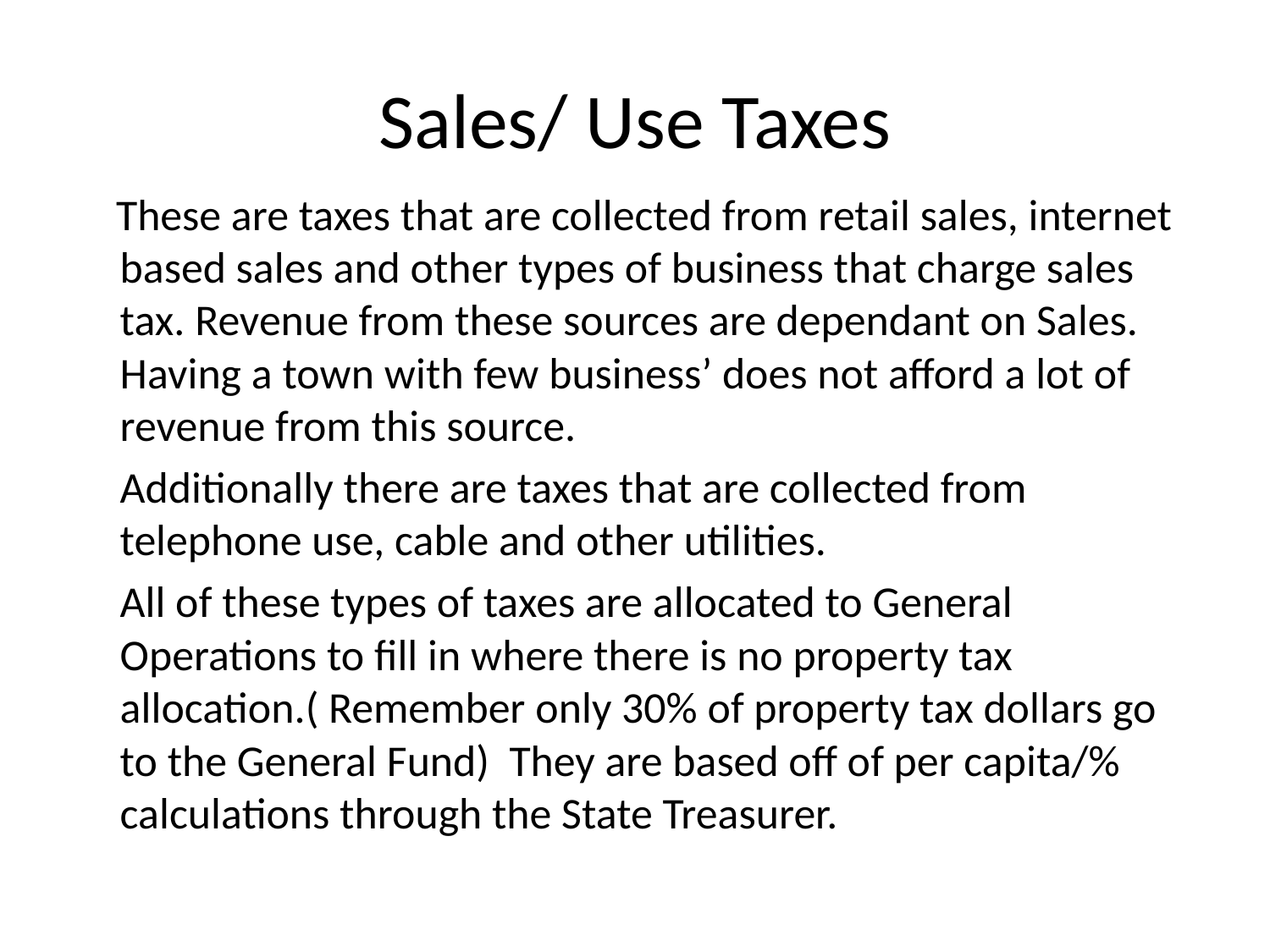

# Sales/ Use Taxes
    These are taxes that are collected from retail sales, internet based sales and other types of business that charge sales tax. Revenue from these sources are dependant on Sales. Having a town with few business’ does not afford a lot of revenue from this source.
	Additionally there are taxes that are collected from telephone use, cable and other utilities.
	All of these types of taxes are allocated to General  Operations to fill in where there is no property tax allocation.( Remember only 30% of property tax dollars go to the General Fund)  They are based off of per capita/% calculations through the State Treasurer.